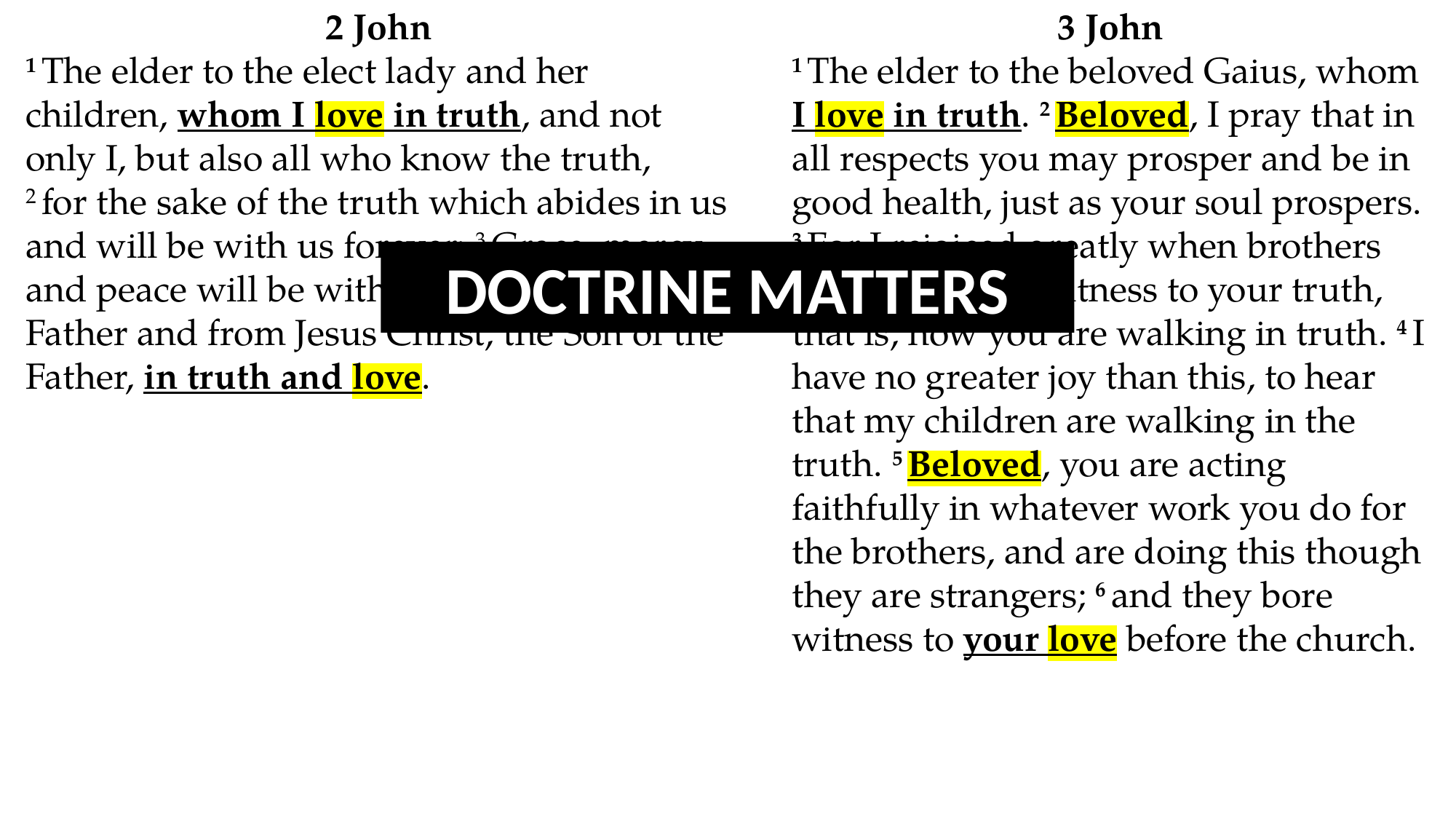

2 John
1 The elder to the elect lady and her children, whom I love in truth, and not only I, but also all who know the truth, 2 for the sake of the truth which abides in us and will be with us forever: 3 Grace, mercy, and peace will be with us, from God the Father and from Jesus Christ, the Son of the Father, in truth and love.
3 John
1 The elder to the beloved Gaius, whom I love in truth. 2 Beloved, I pray that in all respects you may prosper and be in good health, just as your soul prospers. 3 For I rejoiced greatly when brothers came and bore witness to your truth, that is, how you are walking in truth. 4 I have no greater joy than this, to hear that my children are walking in the truth. 5 Beloved, you are acting faithfully in whatever work you do for the brothers, and are doing this though they are strangers; 6 and they bore witness to your love before the church.
DOCTRINE MATTERS